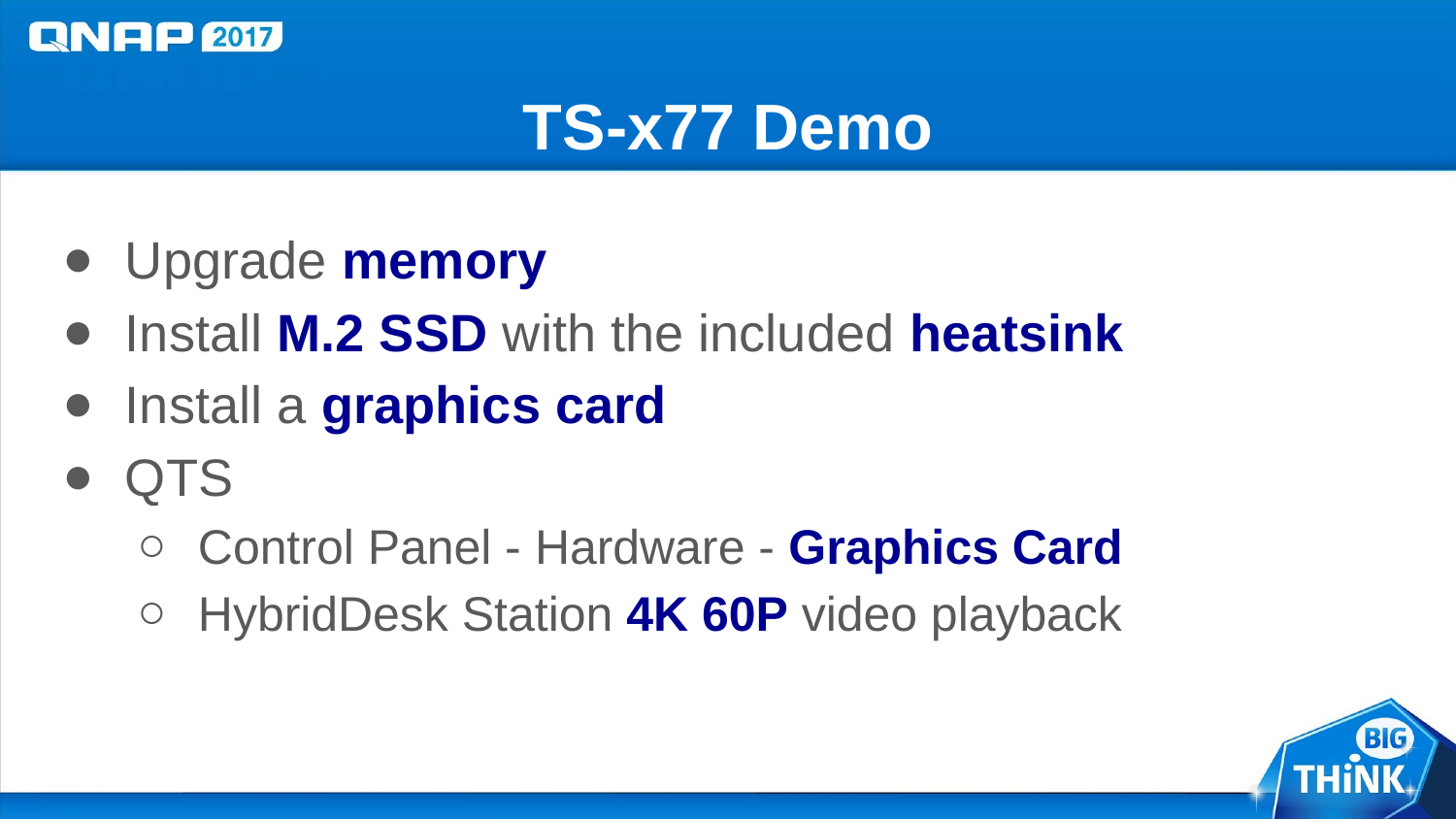

# TS-x77 Demo
Upgrade memory
Install M.2 SSD with the included heatsink
Install a graphics card
QTS
Control Panel - Hardware - Graphics Card
HybridDesk Station 4K 60P video playback